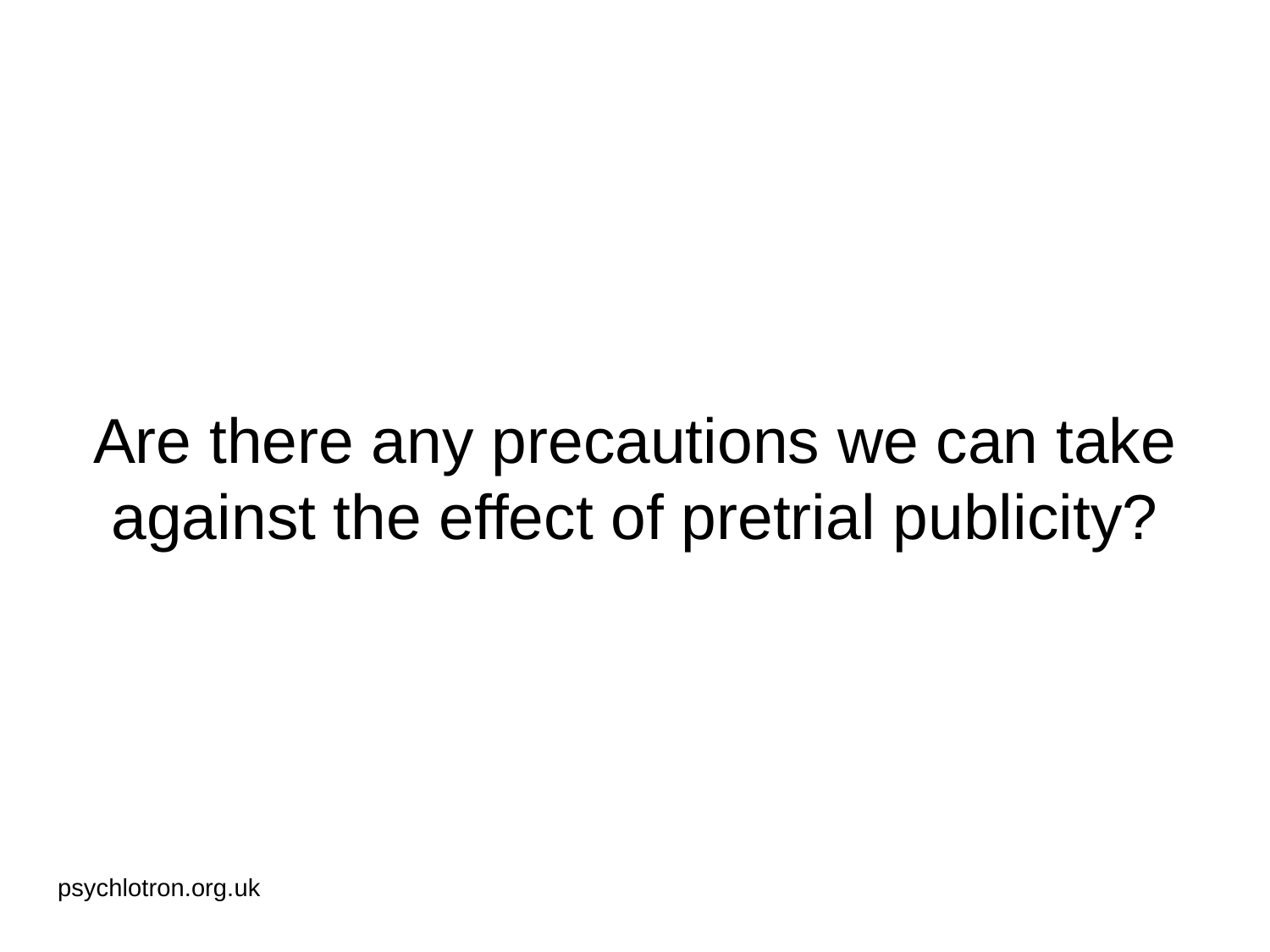

# Are there any precautions we can take against the effect of pretrial publicity?